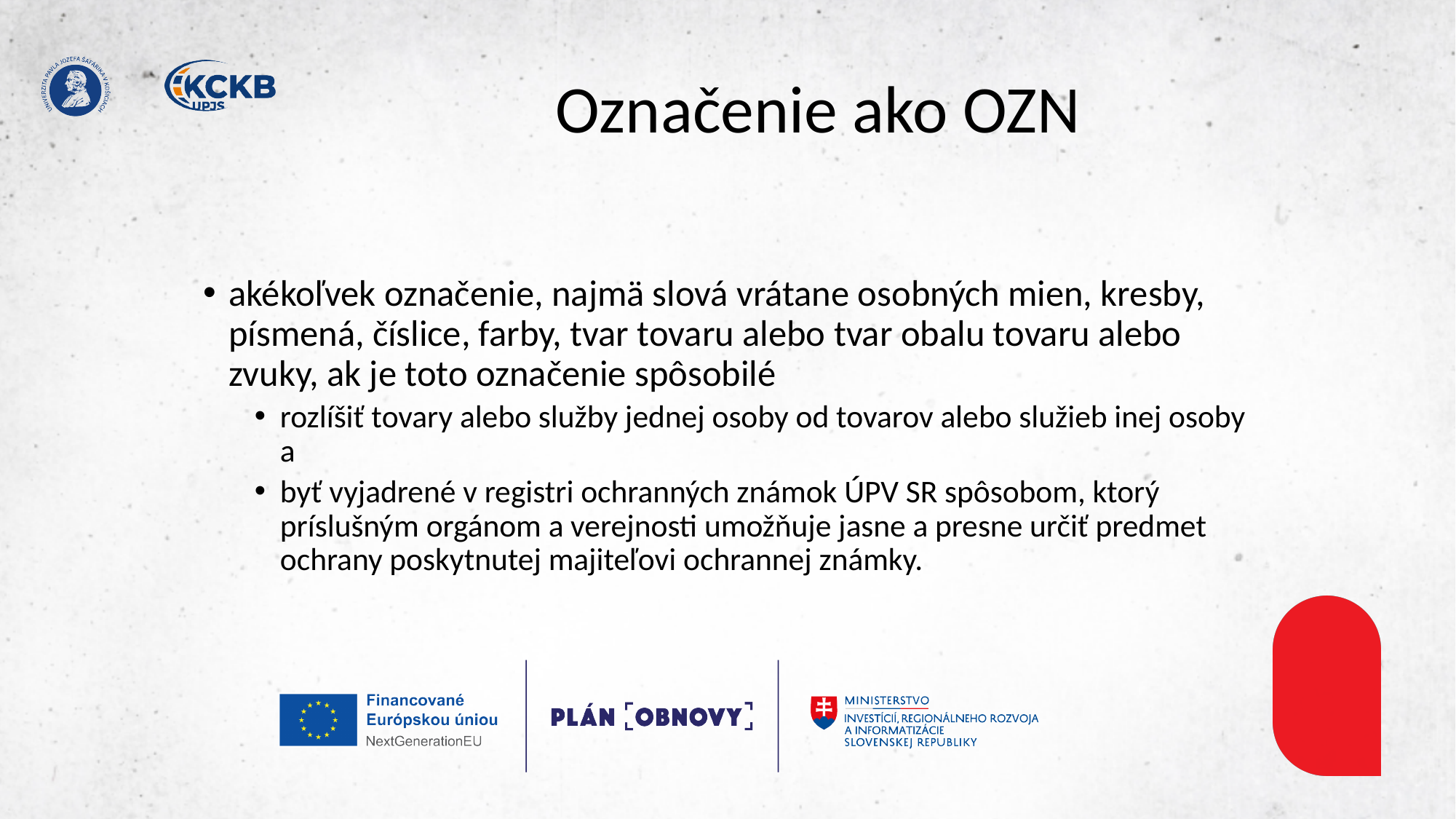

# Označenie ako OZN
akékoľvek označenie, najmä slová vrátane osobných mien, kresby, písmená, číslice, farby, tvar tovaru alebo tvar obalu tovaru alebo zvuky, ak je toto označenie spôsobilé
rozlíšiť tovary alebo služby jednej osoby od tovarov alebo služieb inej osoby a
byť vyjadrené v registri ochranných známok ÚPV SR spôsobom, ktorý príslušným orgánom a verejnosti umožňuje jasne a presne určiť predmet ochrany poskytnutej majiteľovi ochrannej známky.